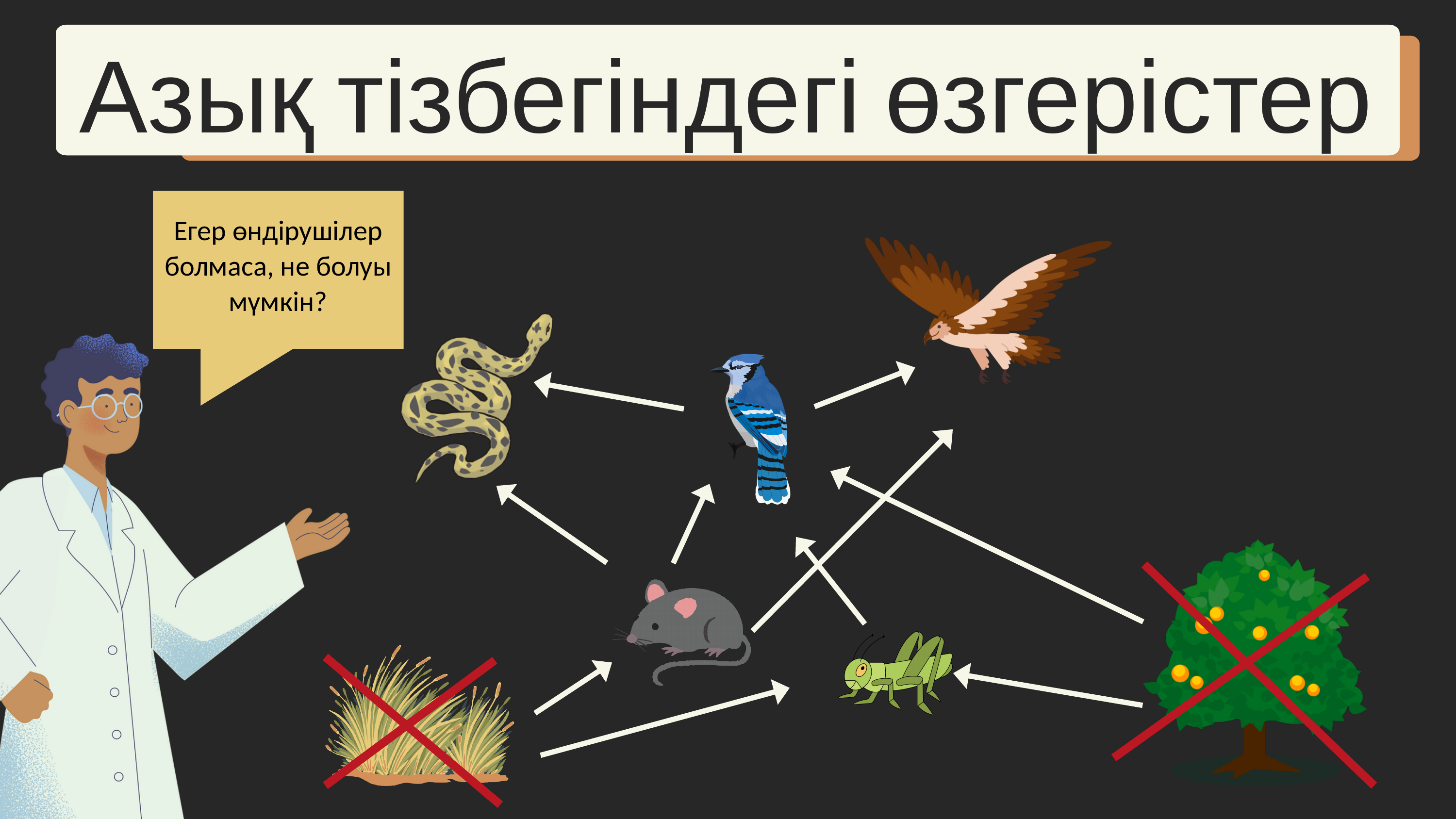

Азық тізбегіндегі өзгерістер

Егер өндірушілер болмаса, не болуы мүмкін?